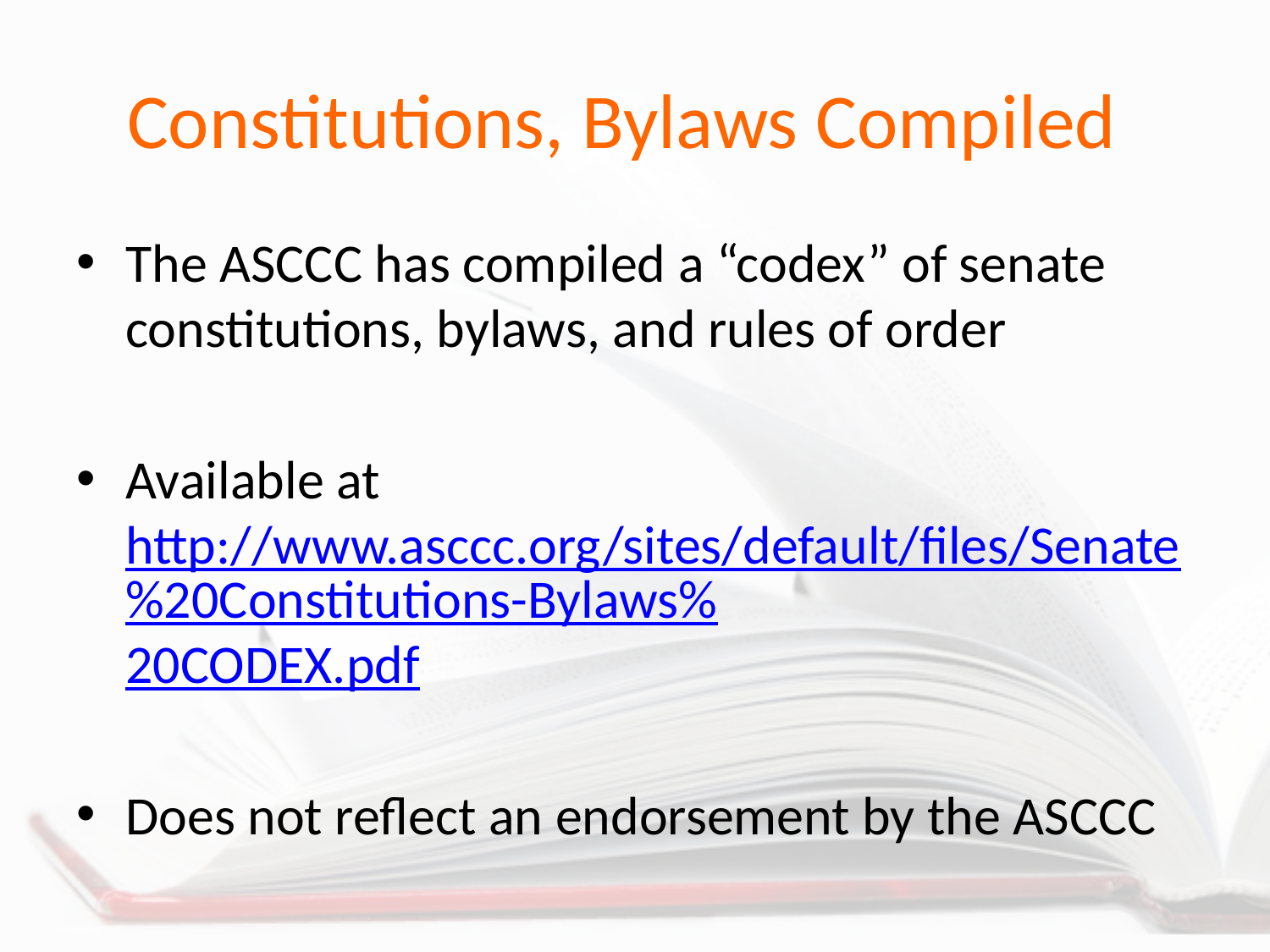

# Constitutions, Bylaws Compiled
The ASCCC has compiled a “codex” of senate constitutions, bylaws, and rules of order

Available at http://www.asccc.org/sites/default/files/Senate%20Constitutions-Bylaws%20CODEX.pdf

Does not reflect an endorsement by the ASCCC